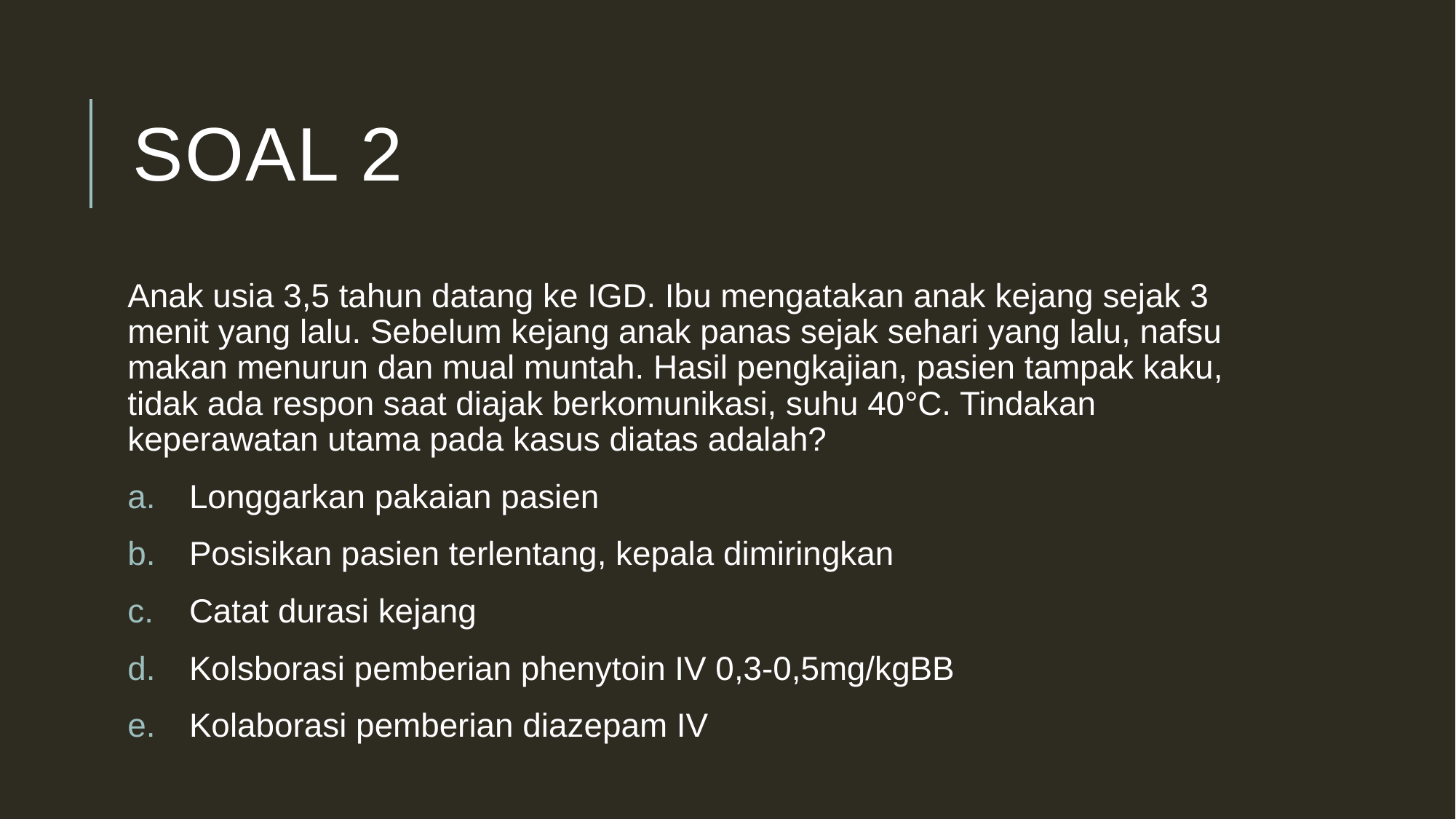

# Soal 2
Anak usia 3,5 tahun datang ke IGD. Ibu mengatakan anak kejang sejak 3 menit yang lalu. Sebelum kejang anak panas sejak sehari yang lalu, nafsu makan menurun dan mual muntah. Hasil pengkajian, pasien tampak kaku, tidak ada respon saat diajak berkomunikasi, suhu 40°C. Tindakan keperawatan utama pada kasus diatas adalah?
Longgarkan pakaian pasien
Posisikan pasien terlentang, kepala dimiringkan
Catat durasi kejang
Kolsborasi pemberian phenytoin IV 0,3-0,5mg/kgBB
Kolaborasi pemberian diazepam IV